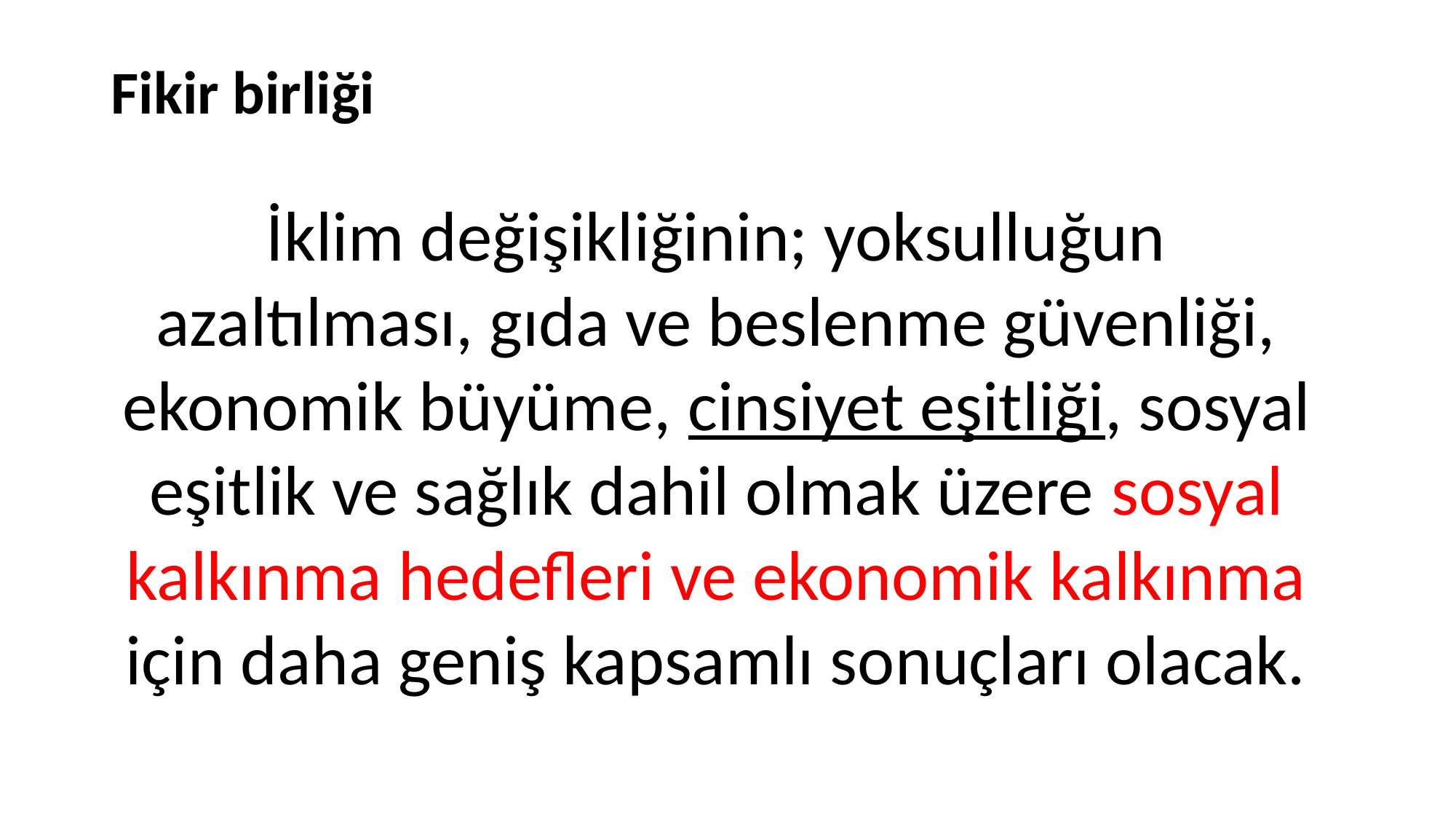

# Fikir birliği
İklim değişikliğinin; yoksulluğun azaltılması, gıda ve beslenme güvenliği, ekonomik büyüme, cinsiyet eşitliği, sosyal eşitlik ve sağlık dahil olmak üzere sosyal kalkınma hedefleri ve ekonomik kalkınma için daha geniş kapsamlı sonuçları olacak.